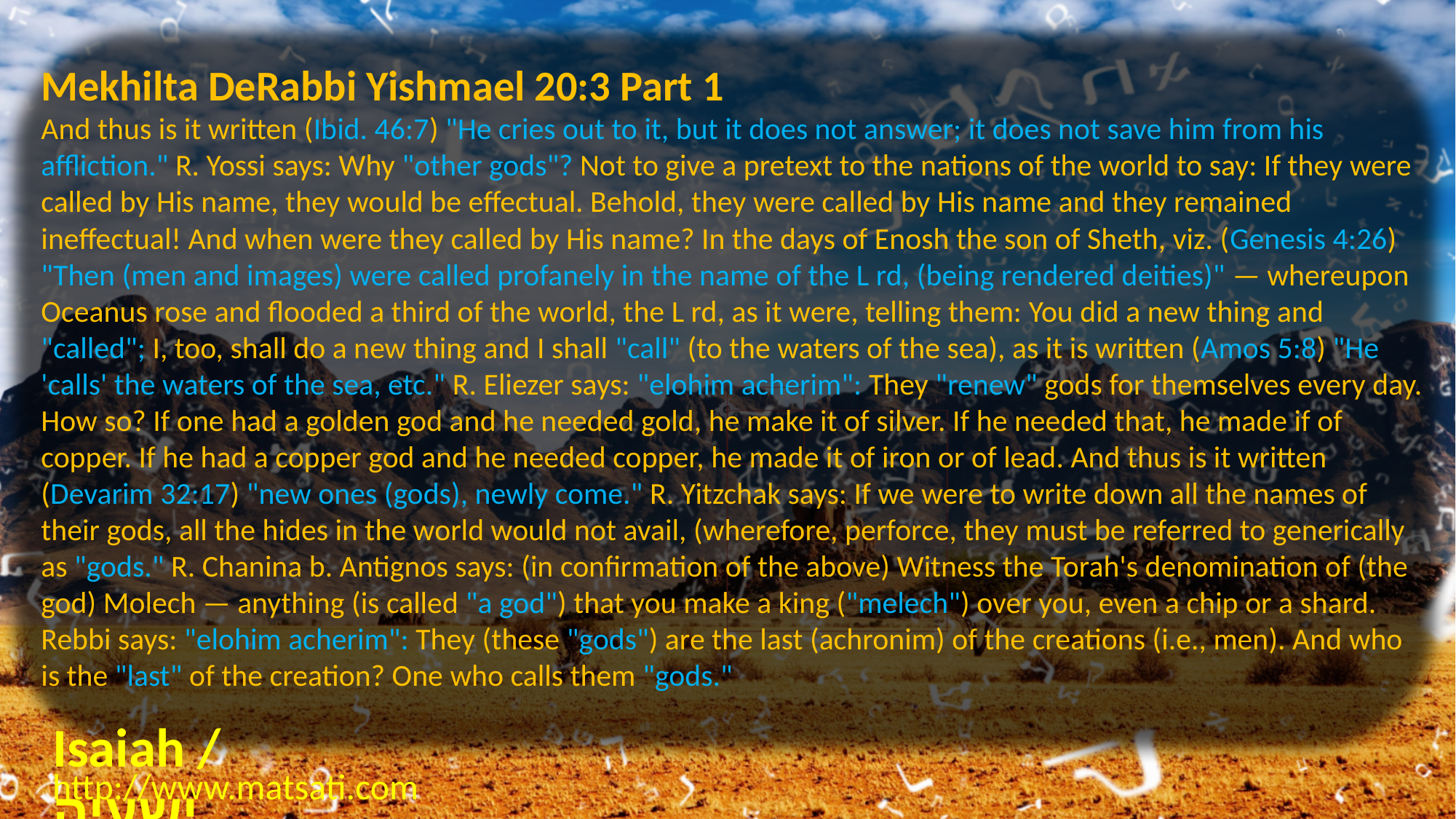

Mekhilta DeRabbi Yishmael 20:3 Part 1
And thus is it written (Ibid. 46:7) "He cries out to it, but it does not answer; it does not save him from his affliction." R. Yossi says: Why "other gods"? Not to give a pretext to the nations of the world to say: If they were called by His name, they would be effectual. Behold, they were called by His name and they remained ineffectual! And when were they called by His name? In the days of Enosh the son of Sheth, viz. (Genesis 4:26) "Then (men and images) were called profanely in the name of the L rd, (being rendered deities)" — whereupon Oceanus rose and flooded a third of the world, the L rd, as it were, telling them: You did a new thing and "called"; I, too, shall do a new thing and I shall "call" (to the waters of the sea), as it is written (Amos 5:8) "He 'calls' the waters of the sea, etc." R. Eliezer says: "elohim acherim": They "renew" gods for themselves every day. How so? If one had a golden god and he needed gold, he make it of silver. If he needed that, he made if of copper. If he had a copper god and he needed copper, he made it of iron or of lead. And thus is it written (Devarim 32:17) "new ones (gods), newly come." R. Yitzchak says: If we were to write down all the names of their gods, all the hides in the world would not avail, (wherefore, perforce, they must be referred to generically as "gods." R. Chanina b. Antignos says: (in confirmation of the above) Witness the Torah's denomination of (the god) Molech — anything (is called "a god") that you make a king ("melech") over you, even a chip or a shard. Rebbi says: "elohim acherim": They (these "gods") are the last (achronim) of the creations (i.e., men). And who is the "last" of the creation? One who calls them "gods."
Isaiah / ישעיה
http://www.matsati.com